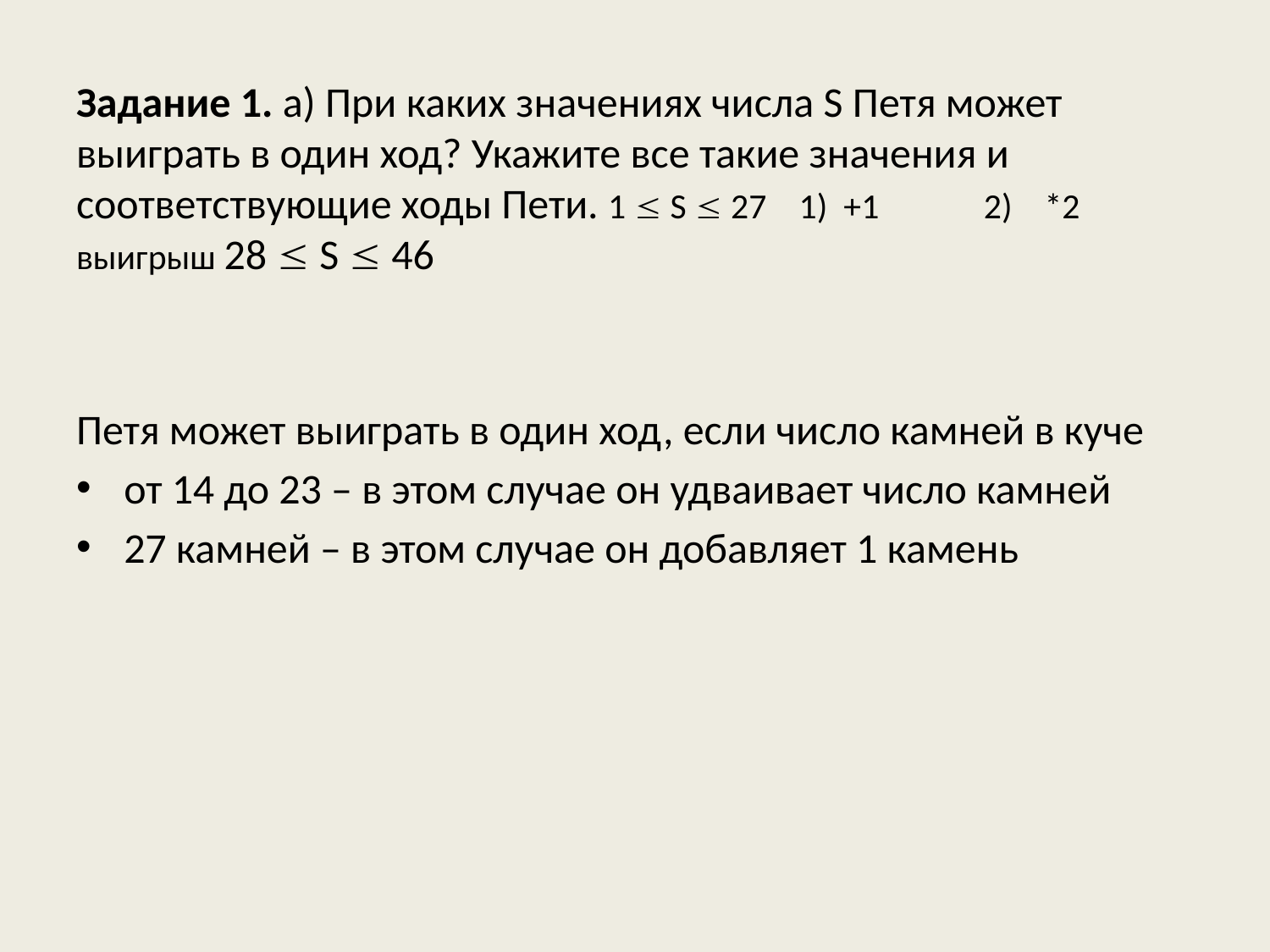

# Задание 1. а) При каких значениях числа S Петя может выиграть в один ход? Укажите все такие значения и соответствующие ходы Пети. 1 ≤ S ≤ 27    1)  +1             2)    *2         выигрыш 28 ≤ S ≤ 46
Петя может выиграть в один ход, если число камней в куче
от 14 до 23 – в этом случае он удваивает число камней
27 камней – в этом случае он добавляет 1 камень